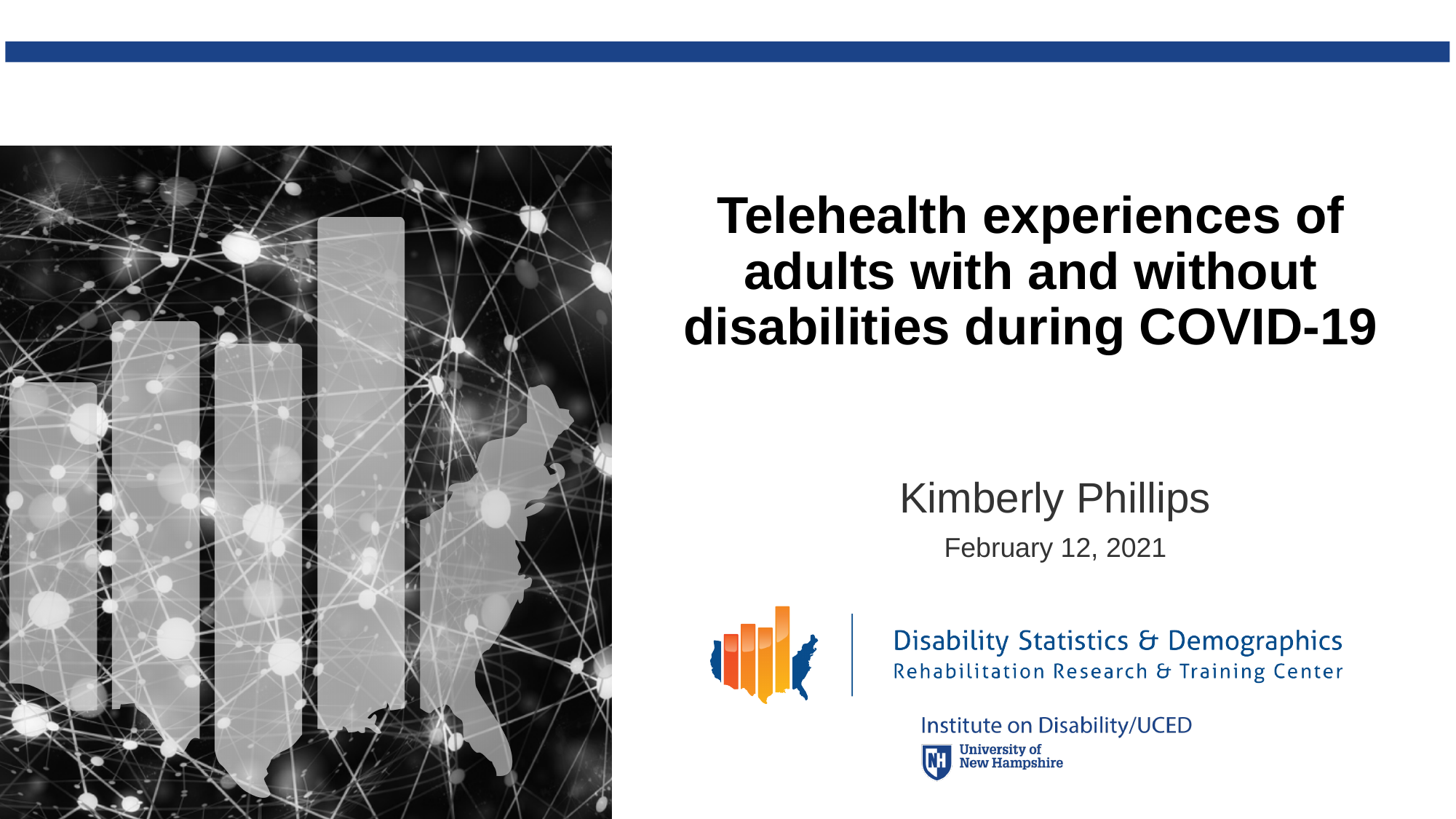

# Telehealth experiences of adults with and without disabilities during COVID-19
Kimberly Phillips
February 12, 2021